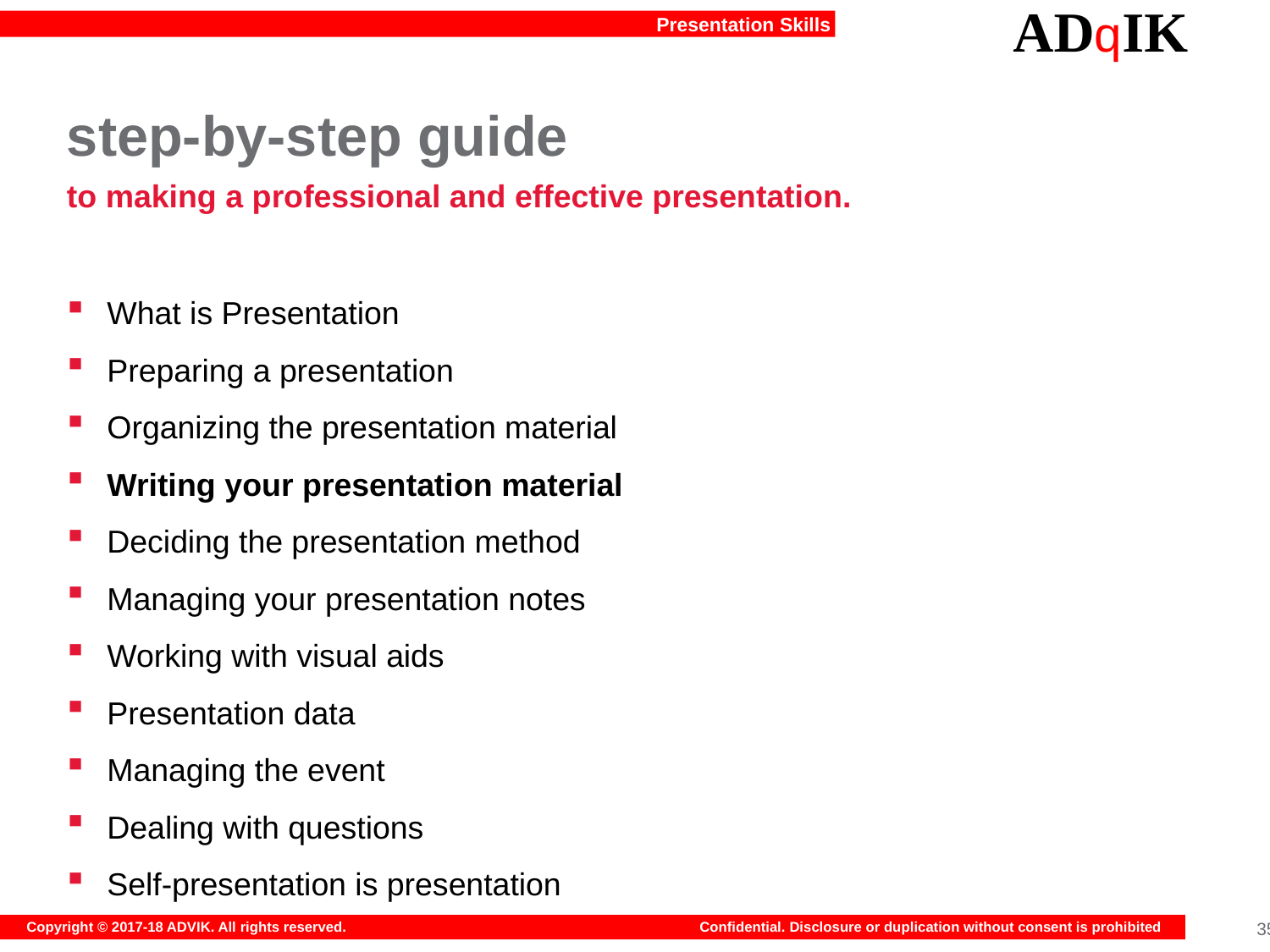

# step-by-step guide
to making a professional and effective presentation.
What is Presentation
Preparing a presentation
Organizing the presentation material
Writing your presentation material
Deciding the presentation method
Managing your presentation notes
Working with visual aids
Presentation data
Managing the event
Dealing with questions
Self-presentation is presentation